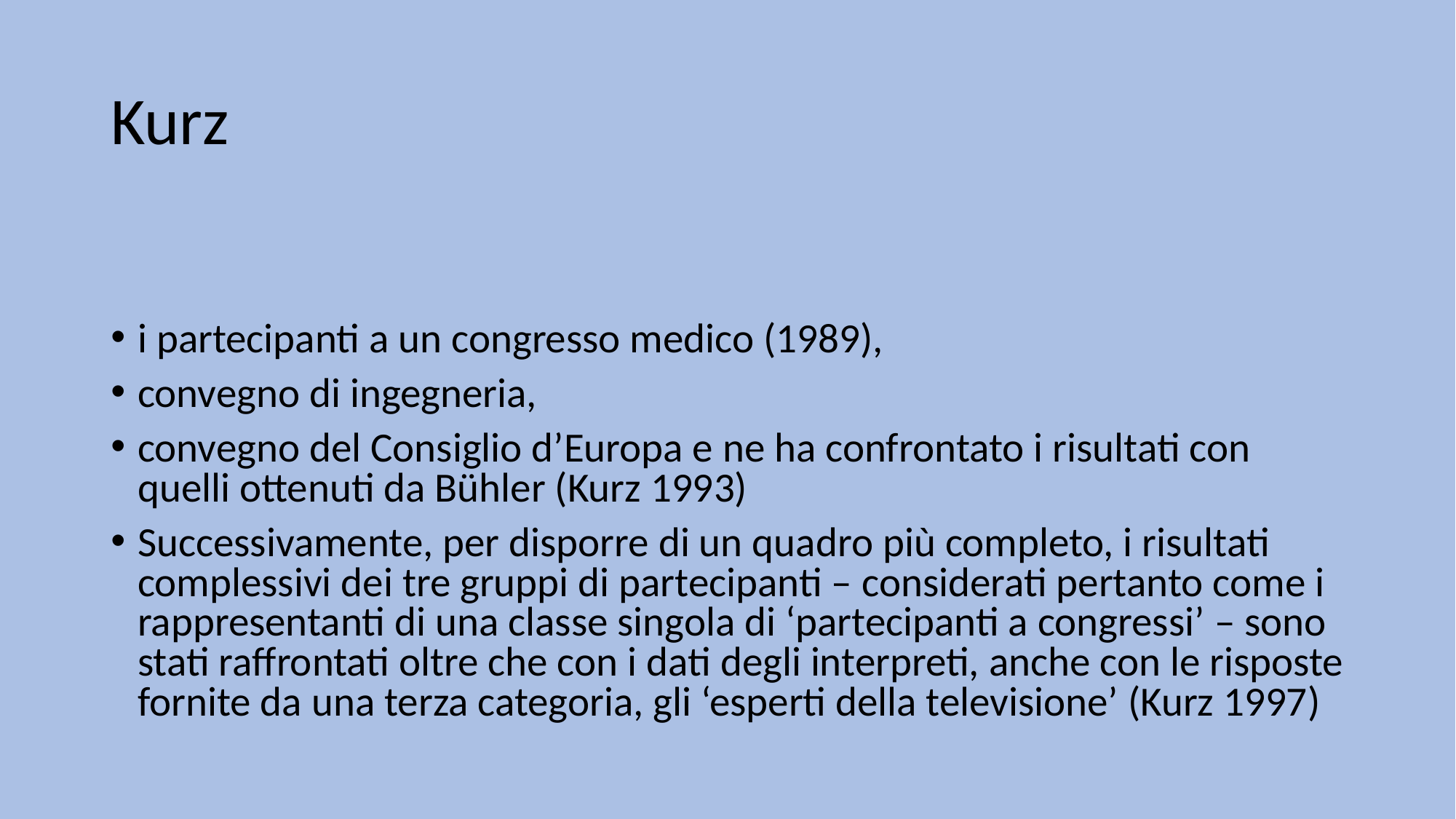

# Kurz
i partecipanti a un congresso medico (1989),
convegno di ingegneria,
convegno del Consiglio d’Europa e ne ha confrontato i risultati con quelli ottenuti da Bühler (Kurz 1993)
Successivamente, per disporre di un quadro più completo, i risultati complessivi dei tre gruppi di partecipanti – considerati pertanto come i rappresentanti di una classe singola di ‘partecipanti a congressi’ – sono stati raffrontati oltre che con i dati degli interpreti, anche con le risposte fornite da una terza categoria, gli ‘esperti della televisione’ (Kurz 1997)